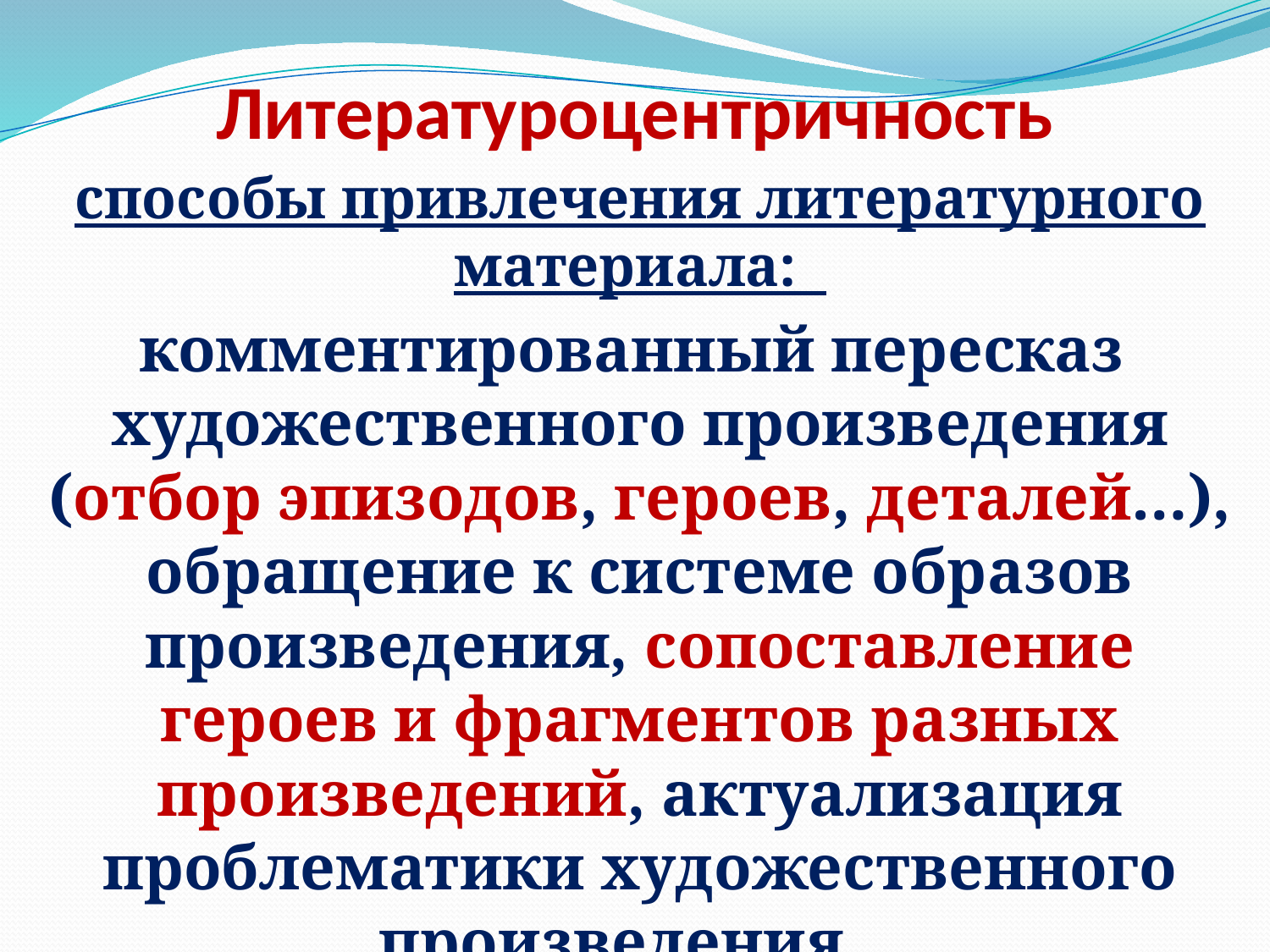

# Литературоцентричность
способы привлечения литературного материала:
комментированный пересказ  художественного произведения (отбор эпизодов, героев, деталей…), обращение к системе образов произведения, сопоставление героев и фрагментов разных произведений, актуализация проблематики художественного произведения…